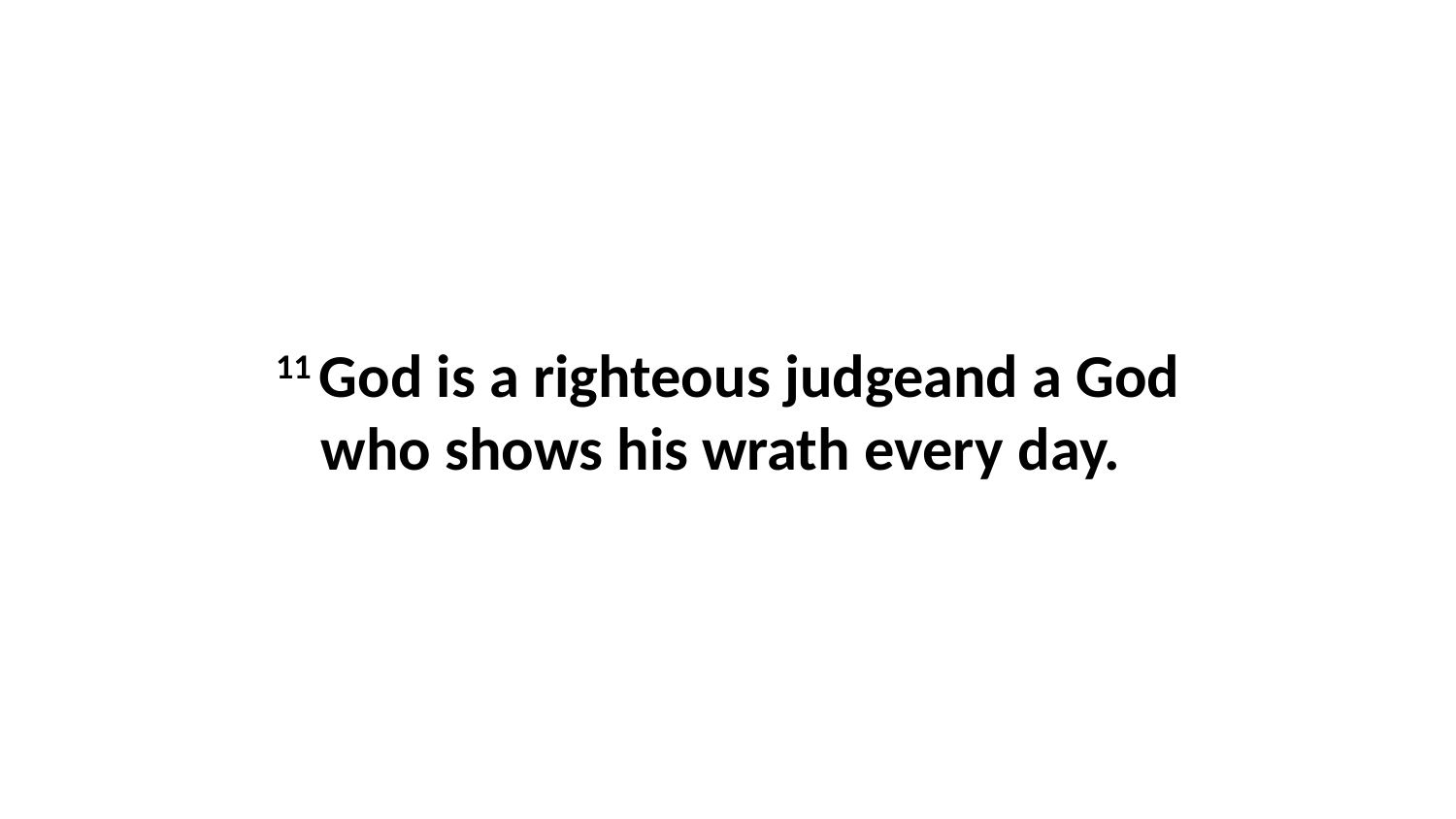

11 God is a righteous judgeand a God who shows his wrath every day.